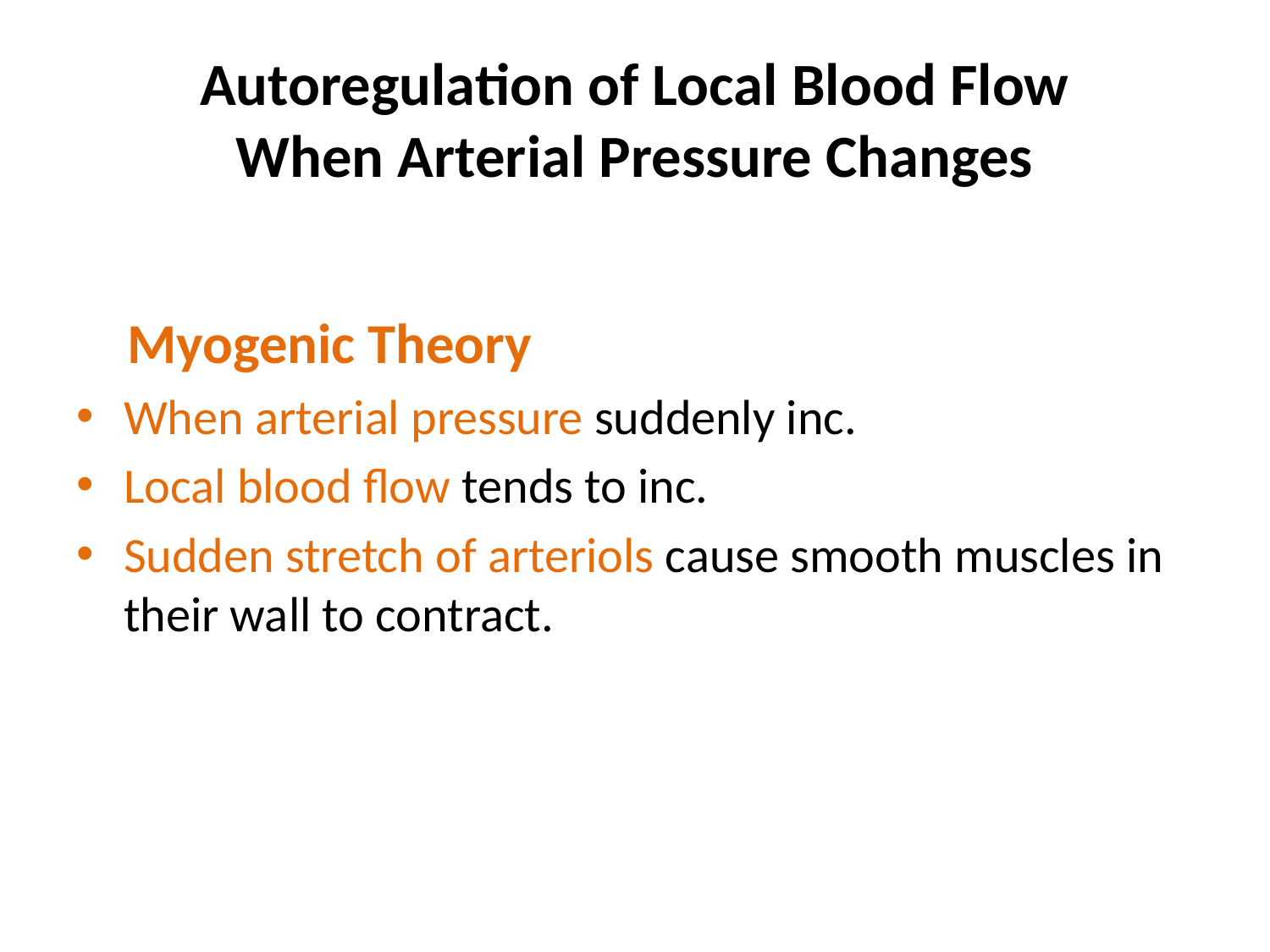

# Autoregulation of Local Blood Flow When Arterial Pressure Changes

    Myogenic Theory
When arterial pressure suddenly inc.
Local blood flow tends to inc.
Sudden stretch of arteriols cause smooth muscles in their wall to contract.